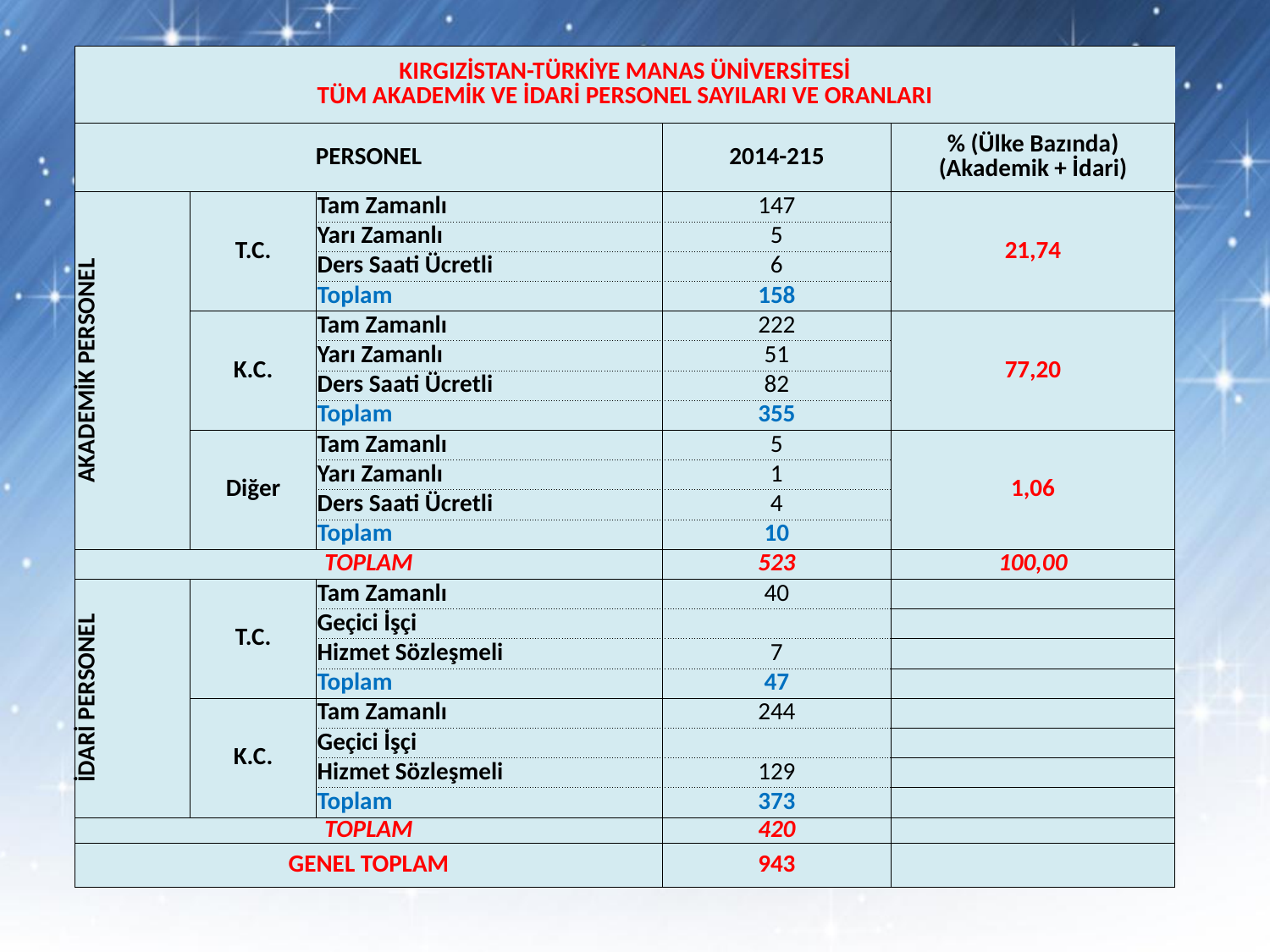

| KIRGIZİSTAN-TÜRKİYE MANAS ÜNİVERSİTESİ TÜM AKADEMİK VE İDARİ PERSONEL SAYILARI VE ORANLARI |  |  |  |  |
| --- | --- | --- | --- | --- |
| PERSONEL |  |  | 2014-215 | % (Ülke Bazında) (Akademik + İdari) |
| AKADEMİK PERSONEL | T.C. | Tam Zamanlı | 147 | 21,74 |
|  |  | Yarı Zamanlı | 5 |  |
|  |  | Ders Saati Ücretli | 6 |  |
|  |  | Toplam | 158 |  |
|  | K.C. | Tam Zamanlı | 222 | 77,20 |
|  |  | Yarı Zamanlı | 51 |  |
|  |  | Ders Saati Ücretli | 82 |  |
|  |  | Toplam | 355 |  |
|  | Diğer | Tam Zamanlı | 5 | 1,06 |
|  |  | Yarı Zamanlı | 1 |  |
|  |  | Ders Saati Ücretli | 4 |  |
|  |  | Toplam | 10 |  |
| TOPLAM |  |  | 523 | 100,00 |
| İDARİ PERSONEL | T.C. | Tam Zamanlı | 40 |  |
|  |  | Geçici İşçi |  |  |
|  |  | Hizmet Sözleşmeli | 7 |  |
|  |  | Toplam | 47 |  |
|  | K.C. | Tam Zamanlı | 244 |  |
|  |  | Geçici İşçi |  |  |
|  |  | Hizmet Sözleşmeli | 129 |  |
|  |  | Toplam | 373 |  |
| TOPLAM |  |  | 420 |  |
| GENEL TOPLAM |  |  | 943 |  |